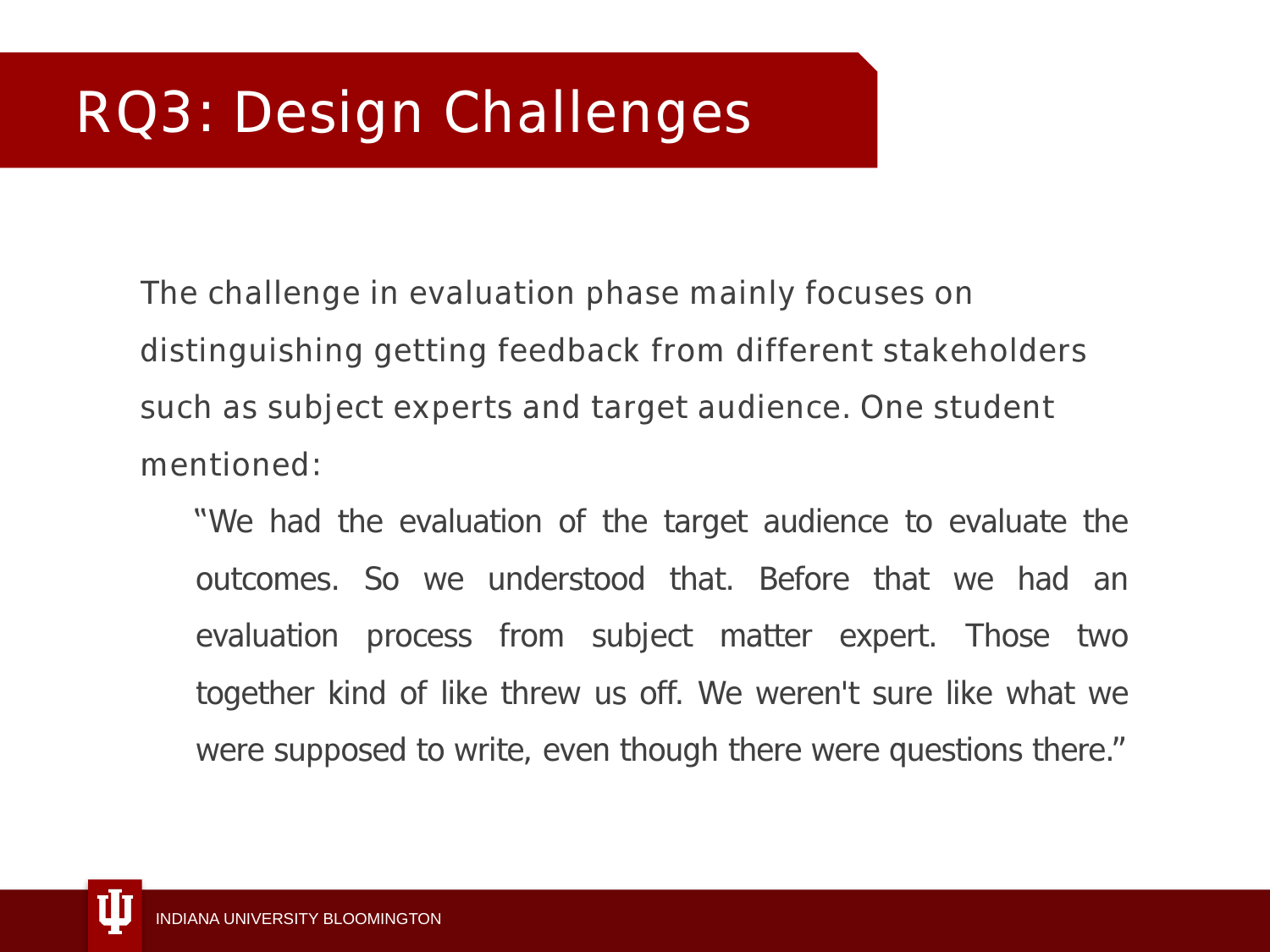

RQ3: Design Challenges
The challenge in evaluation phase mainly focuses on distinguishing getting feedback from different stakeholders such as subject experts and target audience. One student mentioned:
“We had the evaluation of the target audience to evaluate the outcomes. So we understood that. Before that we had an evaluation process from subject matter expert. Those two together kind of like threw us off. We weren't sure like what we were supposed to write, even though there were questions there.”